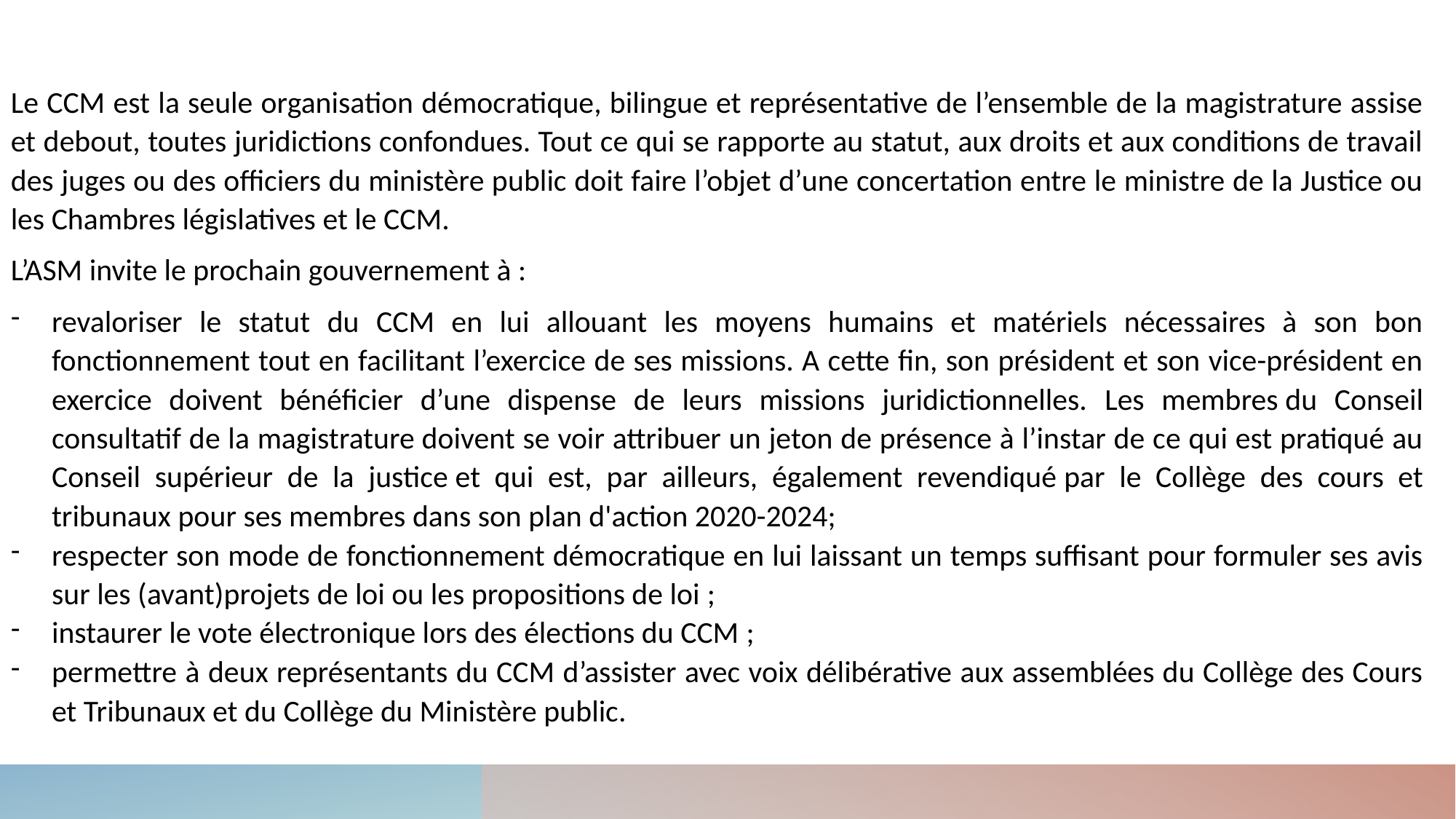

Le CCM est la seule organisation démocratique, bilingue et représentative de l’ensemble de la magistrature assise et debout, toutes juridictions confondues. Tout ce qui se rapporte au statut, aux droits et aux conditions de travail des juges ou des officiers du ministère public doit faire l’objet d’une concertation entre le ministre de la Justice ou les Chambres législatives et le CCM.
L’ASM invite le prochain gouvernement à :
revaloriser le statut du CCM en lui allouant les moyens humains et matériels nécessaires à son bon fonctionnement tout en facilitant l’exercice de ses missions. A cette fin, son président et son vice-président en exercice doivent bénéficier d’une dispense de leurs missions juridictionnelles. Les membres du Conseil consultatif de la magistrature doivent se voir attribuer un jeton de présence à l’instar de ce qui est pratiqué au Conseil supérieur de la justice et qui est, par ailleurs, également revendiqué par le Collège des cours et tribunaux pour ses membres dans son plan d'action 2020-2024;
respecter son mode de fonctionnement démocratique en lui laissant un temps suffisant pour formuler ses avis sur les (avant)projets de loi ou les propositions de loi ;
instaurer le vote électronique lors des élections du CCM ;
permettre à deux représentants du CCM d’assister avec voix délibérative aux assemblées du Collège des Cours et Tribunaux et du Collège du Ministère public.